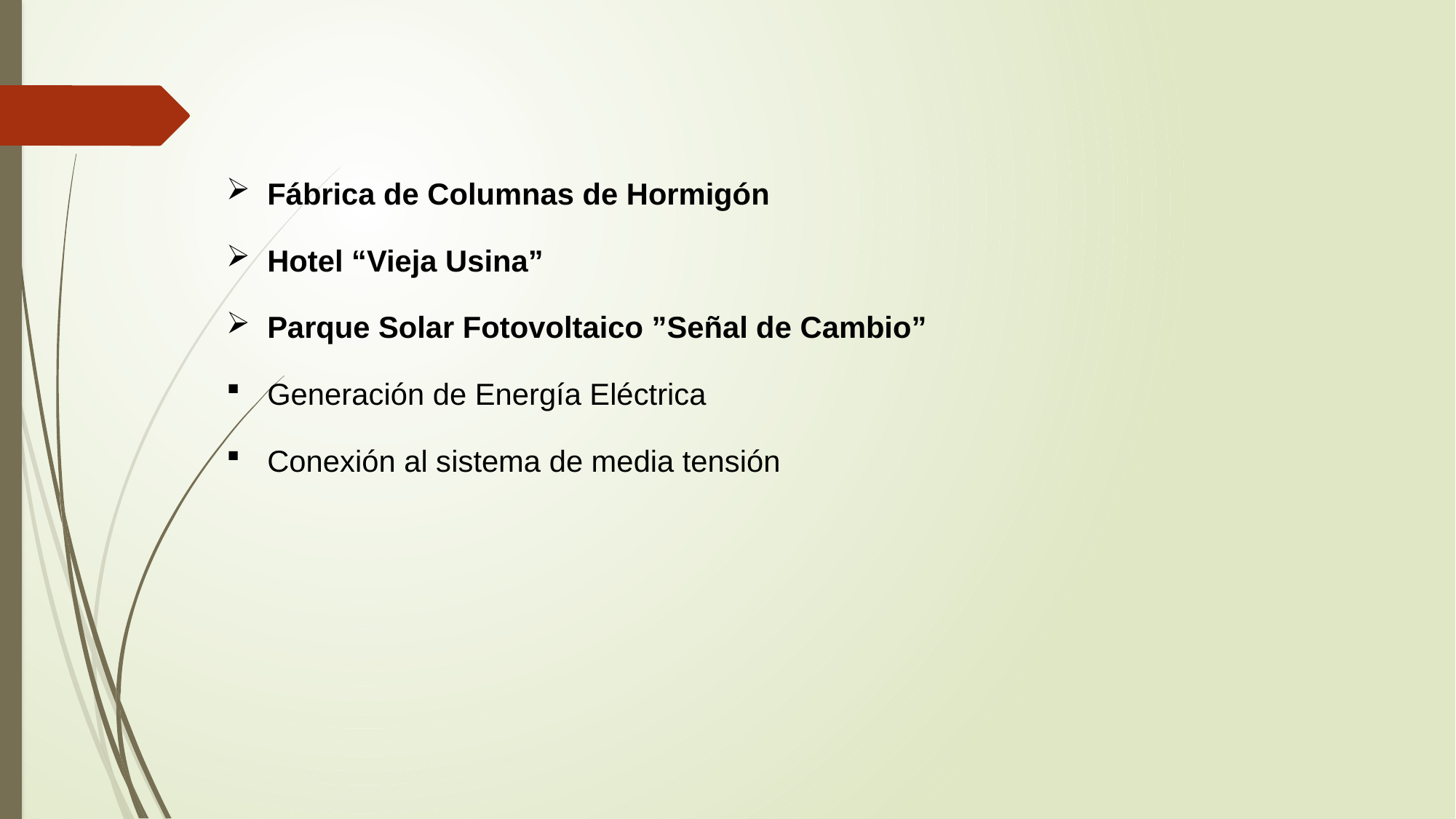

Fábrica de Columnas de Hormigón
Hotel “Vieja Usina”
Parque Solar Fotovoltaico ”Señal de Cambio”
Generación de Energía Eléctrica
Conexión al sistema de media tensión